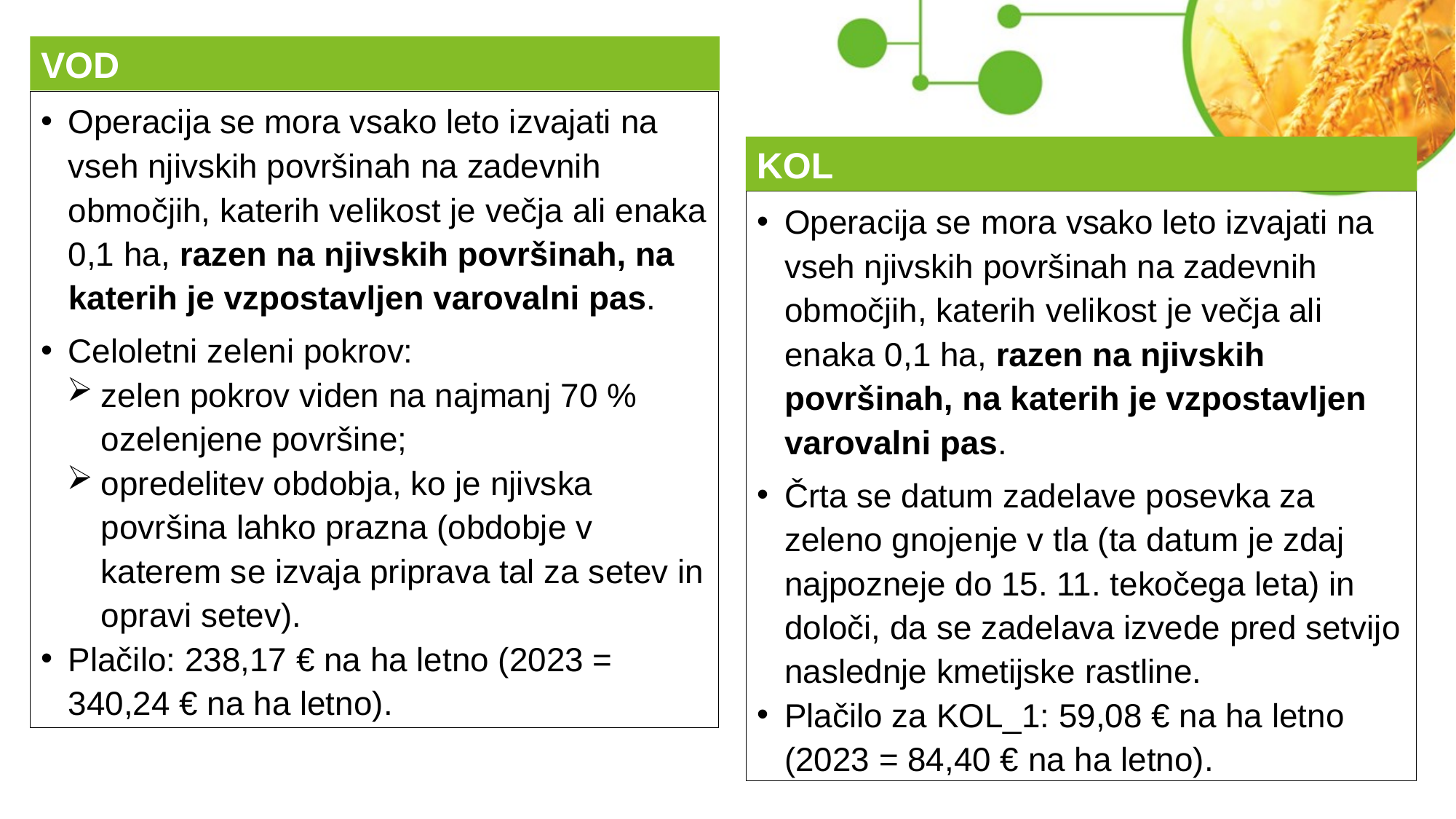

VOD
Operacija se mora vsako leto izvajati na vseh njivskih površinah na zadevnih območjih, katerih velikost je večja ali enaka 0,1 ha, razen na njivskih površinah, na katerih je vzpostavljen varovalni pas.
Celoletni zeleni pokrov:
zelen pokrov viden na najmanj 70 % ozelenjene površine;
opredelitev obdobja, ko je njivska površina lahko prazna (obdobje v katerem se izvaja priprava tal za setev in opravi setev).
Plačilo: 238,17 € na ha letno (2023 = 340,24 € na ha letno).
KOL
Operacija se mora vsako leto izvajati na vseh njivskih površinah na zadevnih območjih, katerih velikost je večja ali enaka 0,1 ha, razen na njivskih površinah, na katerih je vzpostavljen varovalni pas.
Črta se datum zadelave posevka za zeleno gnojenje v tla (ta datum je zdaj najpozneje do 15. 11. tekočega leta) in določi, da se zadelava izvede pred setvijo naslednje kmetijske rastline.
Plačilo za KOL_1: 59,08 € na ha letno (2023 = 84,40 € na ha letno).